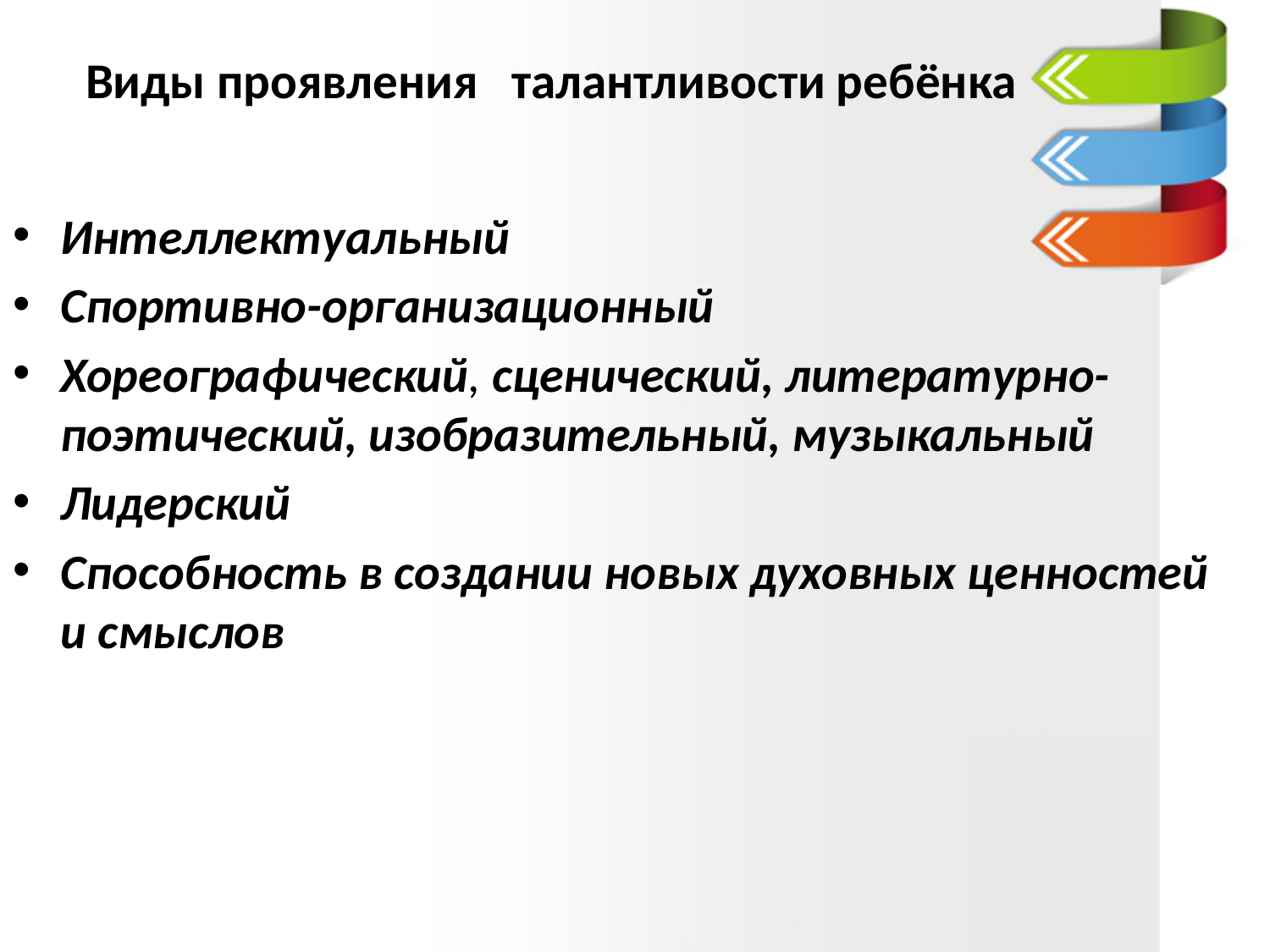

# Виды проявления   талантливости ребёнка
Интеллектуальный
Спортивно-организационный
Хореографический, сценический, литературно-поэтический, изобразительный, музыкальный
Лидерский
Способность в создании новых духовных ценностей и смыслов